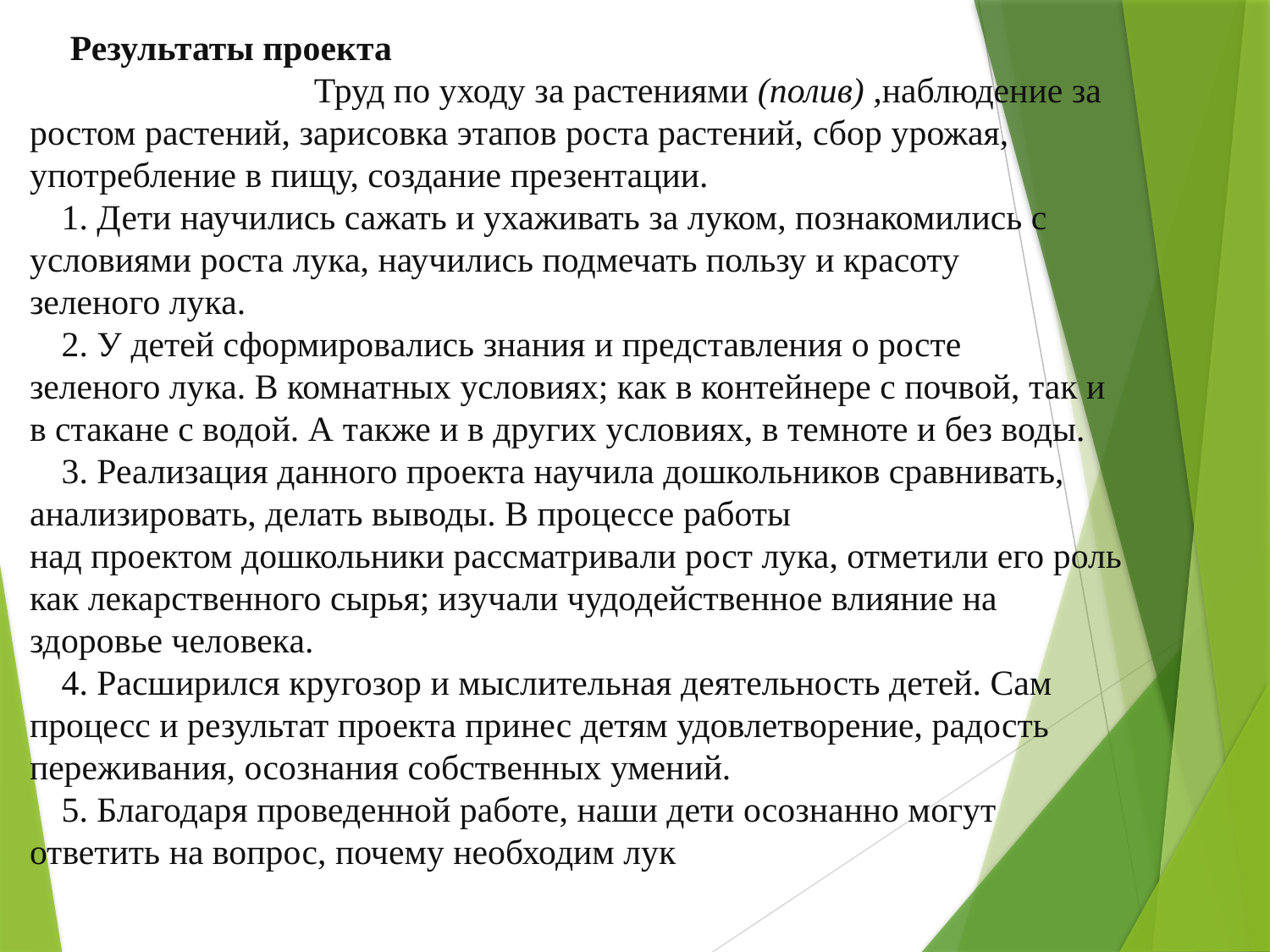

Результаты проекта                                                                                                                   Труд по уходу за растениями (полив) ,наблюдение за ростом растений, зарисовка этапов роста растений, сбор урожая, употребление в пищу, создание презентации.
1. Дети научились сажать и ухаживать за луком, познакомились с условиями роста лука, научились подмечать пользу и красоту зеленого лука.
2. У детей сформировались знания и представления о росте зеленого лука. В комнатных условиях; как в контейнере с почвой, так и в стакане с водой. А также и в других условиях, в темноте и без воды.
3. Реализация данного проекта научила дошкольников сравнивать, анализировать, делать выводы. В процессе работы над проектом дошкольники рассматривали рост лука, отметили его роль как лекарственного сырья; изучали чудодейственное влияние на здоровье человека.
4. Расширился кругозор и мыслительная деятельность детей. Сам процесс и результат проекта принес детям удовлетворение, радость переживания, осознания собственных умений.
5. Благодаря проведенной работе, наши дети осознанно могут ответить на вопрос, почему необходим лук